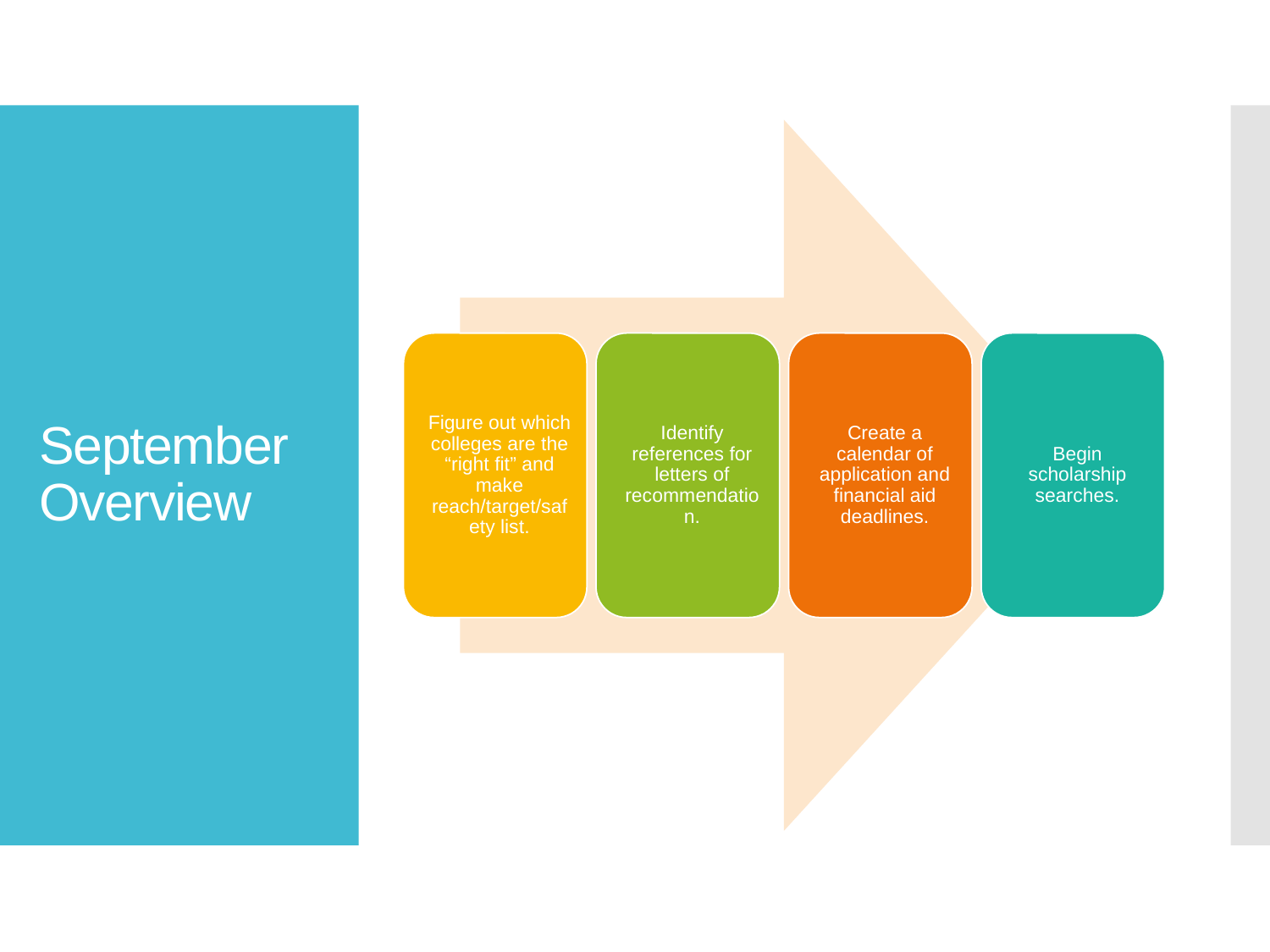

Figure out which colleges are the “right fit” and make reach/target/safety list.
Identify references for letters of recommendation.
Create a calendar of application and financial aid deadlines.
Begin scholarship searches.
# September Overview